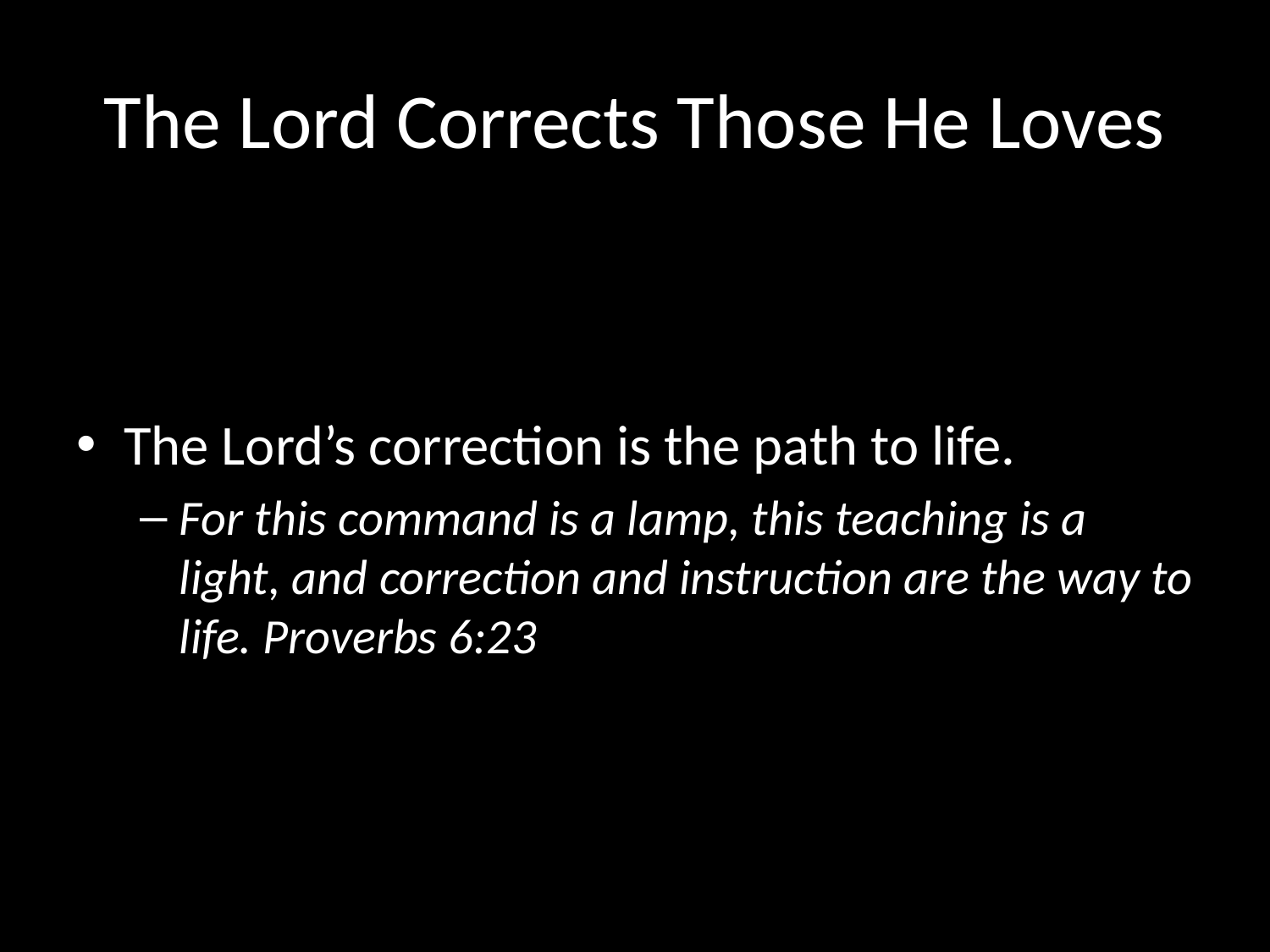

# The Lord Corrects Those He Loves
The Lord’s correction is the path to life.
For this command is a lamp, this teaching is a light, and correction and instruction are the way to life. Proverbs 6:23